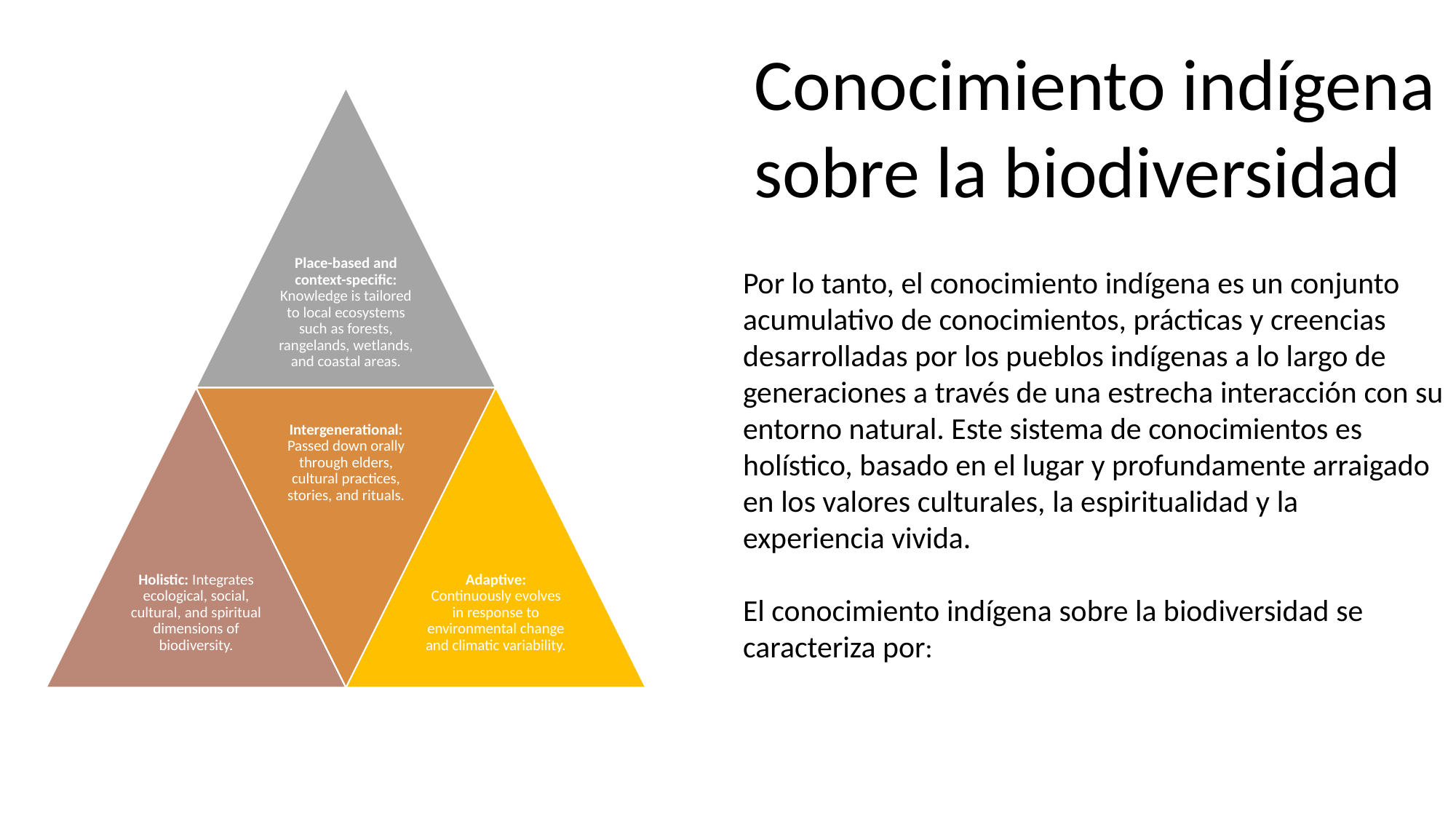

Conocimiento indígena sobre la biodiversidad

Por lo tanto, el conocimiento indígena es un conjunto acumulativo de conocimientos, prácticas y creencias desarrolladas por los pueblos indígenas a lo largo de generaciones a través de una estrecha interacción con su entorno natural. Este sistema de conocimientos es holístico, basado en el lugar y profundamente arraigado en los valores culturales, la espiritualidad y la experiencia vivida.

El conocimiento indígena sobre la biodiversidad se caracteriza por:

Place-based and context-specific: Knowledge is tailored to local ecosystems such as forests, rangelands, wetlands, and coastal areas.
Holistic: Integrates ecological, social, cultural, and spiritual dimensions of biodiversity.
Intergenerational: Passed down orally through elders, cultural practices, stories, and rituals.
Adaptive: Continuously evolves in response to environmental change and climatic variability.